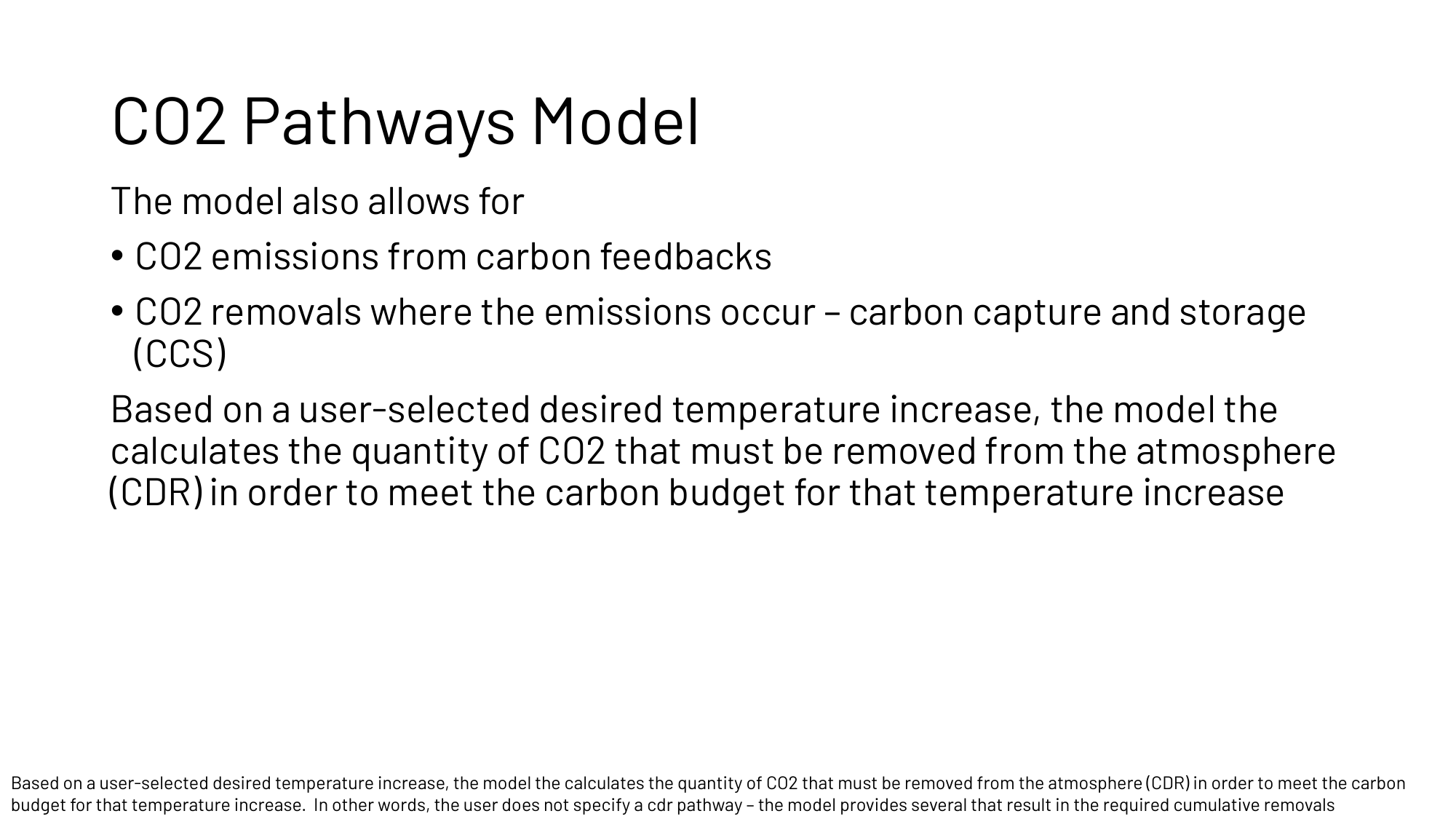

# CO2 Pathways Model
The model also allows for
CO2 emissions from carbon feedbacks
CO2 removals where the emissions occur – carbon capture and storage (CCS)
Based on a user-selected desired temperature increase, the model the calculates the quantity of CO2 that must be removed from the atmosphere (CDR) in order to meet the carbon budget for that temperature increase

Based on a user-selected desired temperature increase, the model the calculates the quantity of CO2 that must be removed from the atmosphere (CDR) in order to meet the carbon budget for that temperature increase.  In other words, the user does not specify a cdr pathway – the model provides several that result in the required cumulative removals